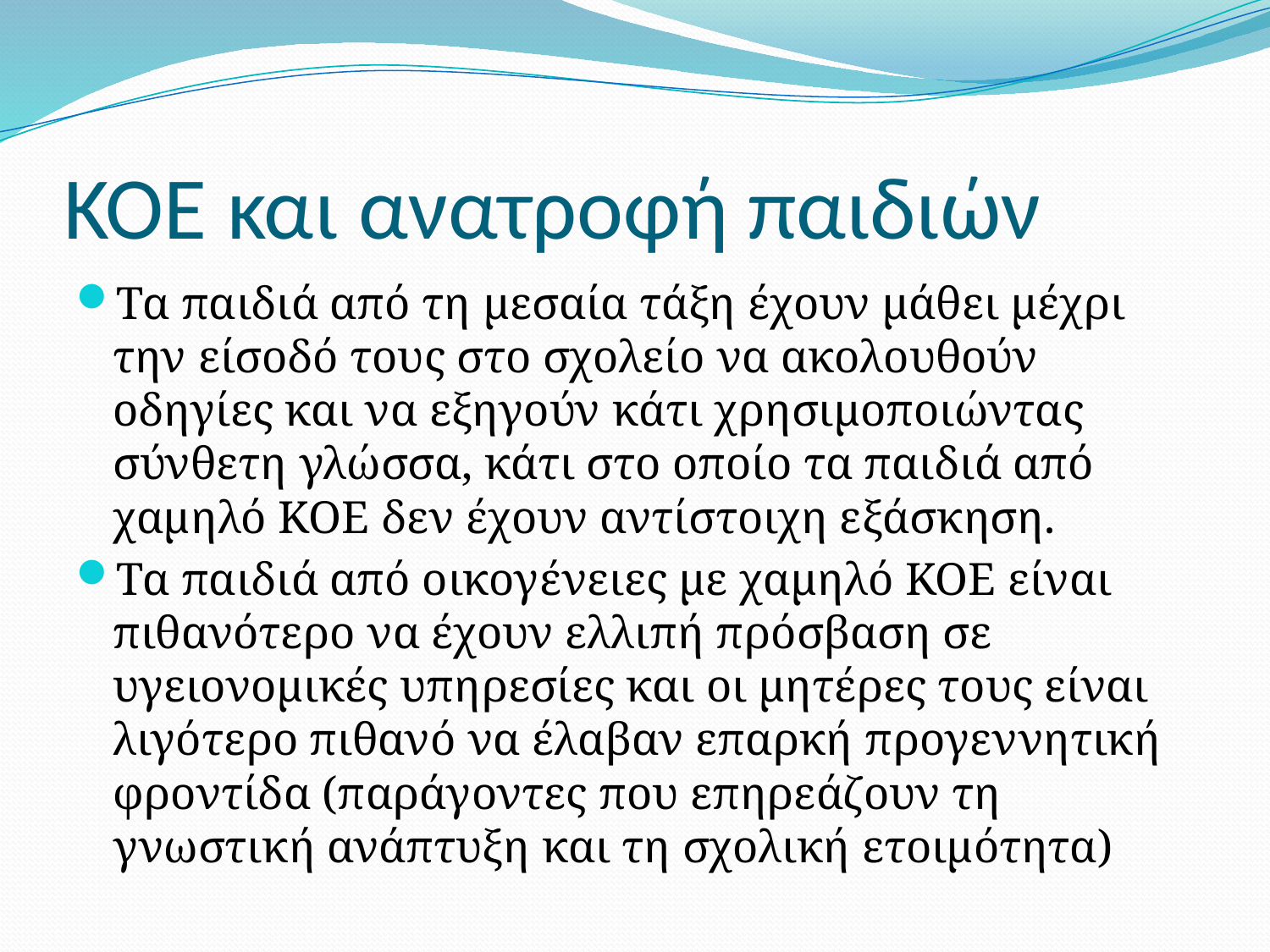

# ΚΟΕ και ανατροφή παιδιών
Τα παιδιά από τη μεσαία τάξη έχουν μάθει μέχρι την είσοδό τους στο σχολείο να ακολουθούν οδηγίες και να εξηγούν κάτι χρησιμοποιώντας σύνθετη γλώσσα, κάτι στο οποίο τα παιδιά από χαμηλό ΚΟΕ δεν έχουν αντίστοιχη εξάσκηση.
Τα παιδιά από οικογένειες με χαμηλό ΚΟΕ είναι πιθανότερο να έχουν ελλιπή πρόσβαση σε υγειονομικές υπηρεσίες και οι μητέρες τους είναι λιγότερο πιθανό να έλαβαν επαρκή προγεννητική φροντίδα (παράγοντες που επηρεάζουν τη γνωστική ανάπτυξη και τη σχολική ετοιμότητα)